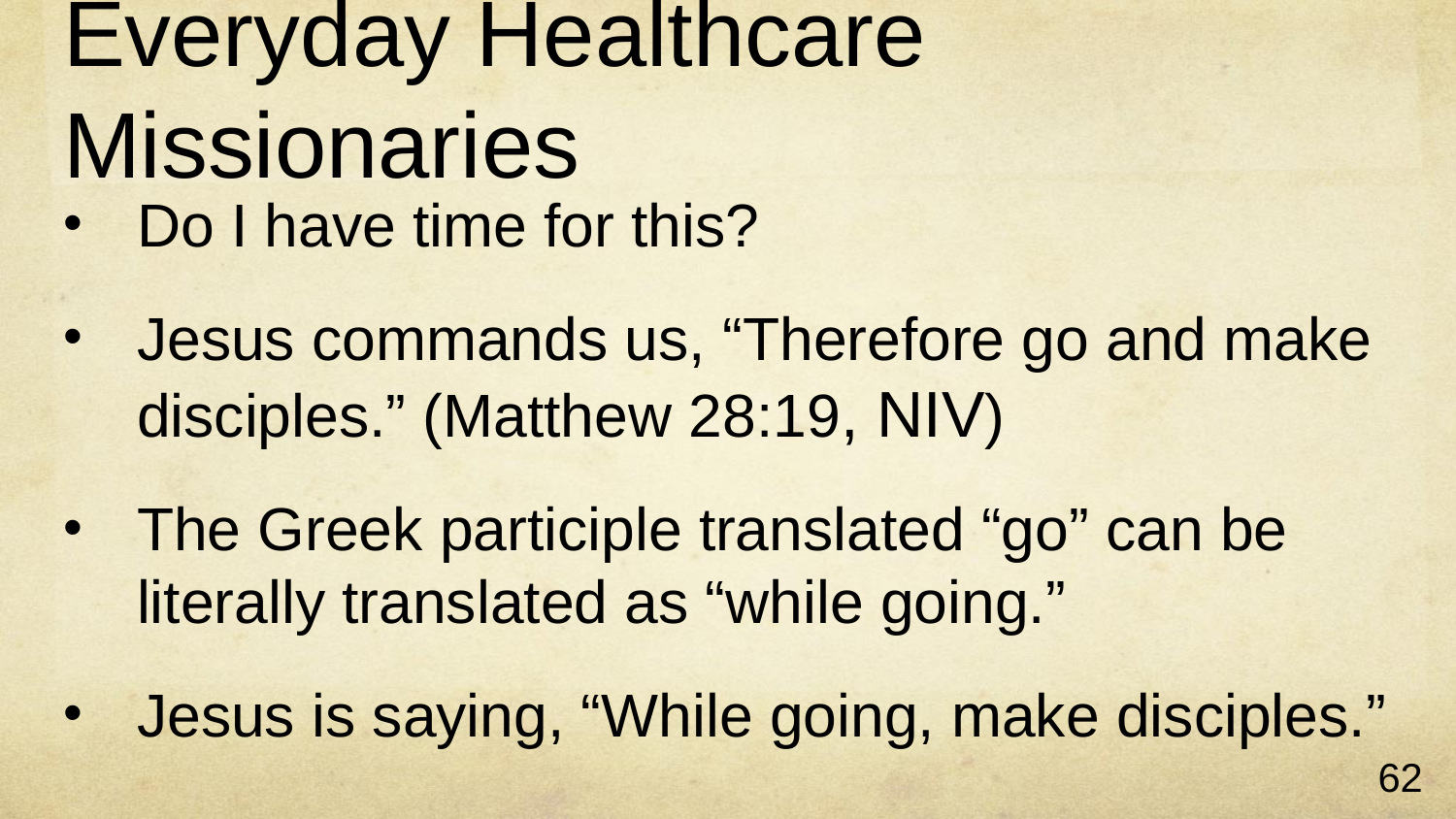

# Everyday Healthcare Missionaries
Do I have time for this?
Jesus commands us, “Therefore go and make disciples.” (Matthew 28:19, NIV)
The Greek participle translated “go” can be literally translated as “while going.”
Jesus is saying, “While going, make disciples.”
62